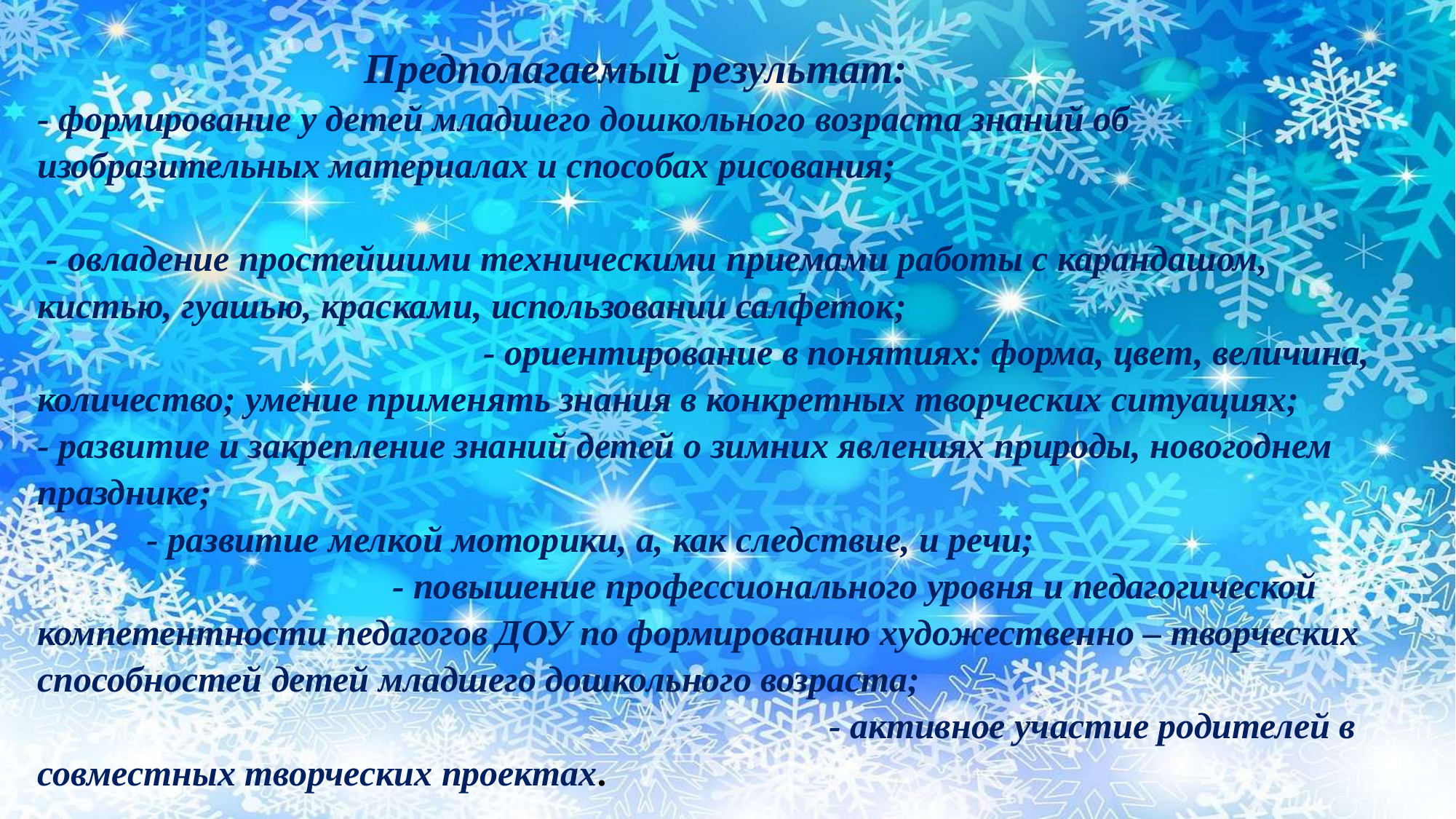

# Предполагаемый результат: - формирование у детей младшего дошкольного возраста знаний об изобразительных материалах и способах рисования; - овладение простейшими техническими приемами работы с карандашом, кистью, гуашью, красками, использовании салфеток;                                                                                                        - ориентирование в понятиях: форма, цвет, величина, количество; умение применять знания в конкретных творческих ситуациях; - развитие и закрепление знаний детей о зимних явлениях природы, новогоднем празднике;                                                                                                                                                - развитие мелкой моторики, а, как следствие, и речи;                                                                                - повышение профессионального уровня и педагогической компетентности педагогов ДОУ по формированию художественно – творческих способностей детей младшего дошкольного возраста;                                                                                                                                             - активное участие родителей в совместных творческих проектах.